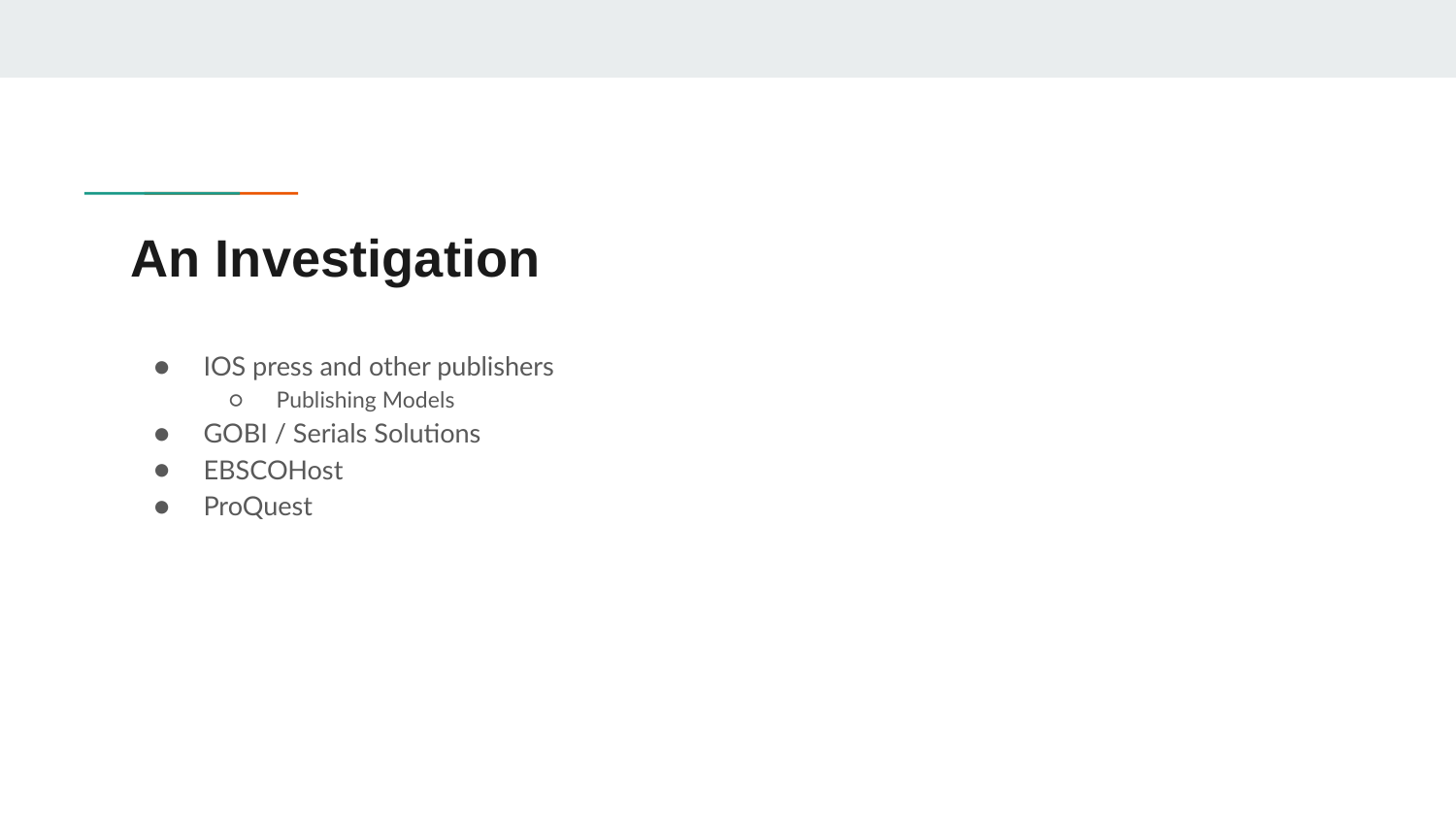

# An Investigation
IOS press and other publishers
Publishing Models
GOBI / Serials Solutions
EBSCOHost
ProQuest